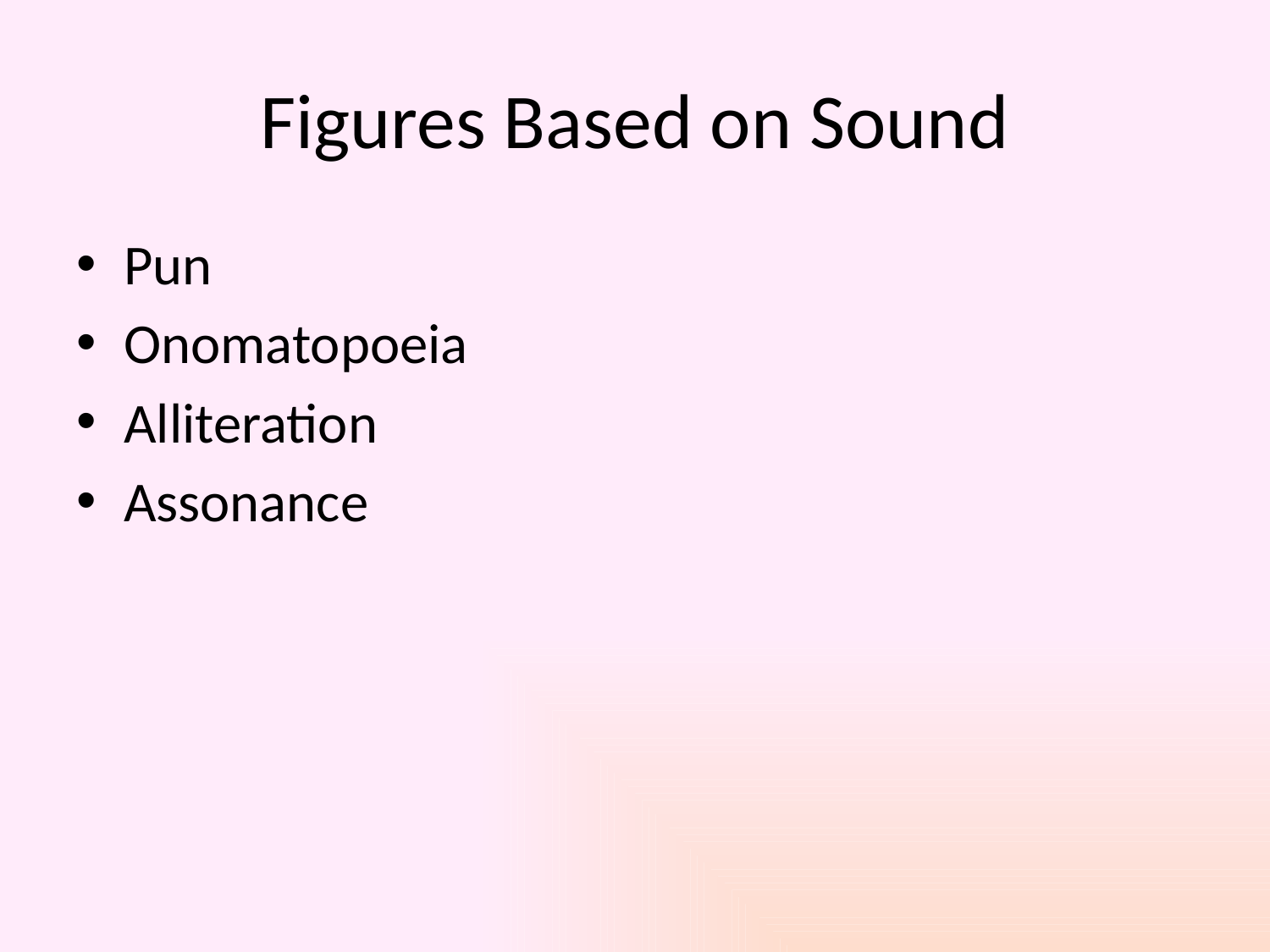

# Figures Based on Sound
Pun
Onomatopoeia
Alliteration
Assonance